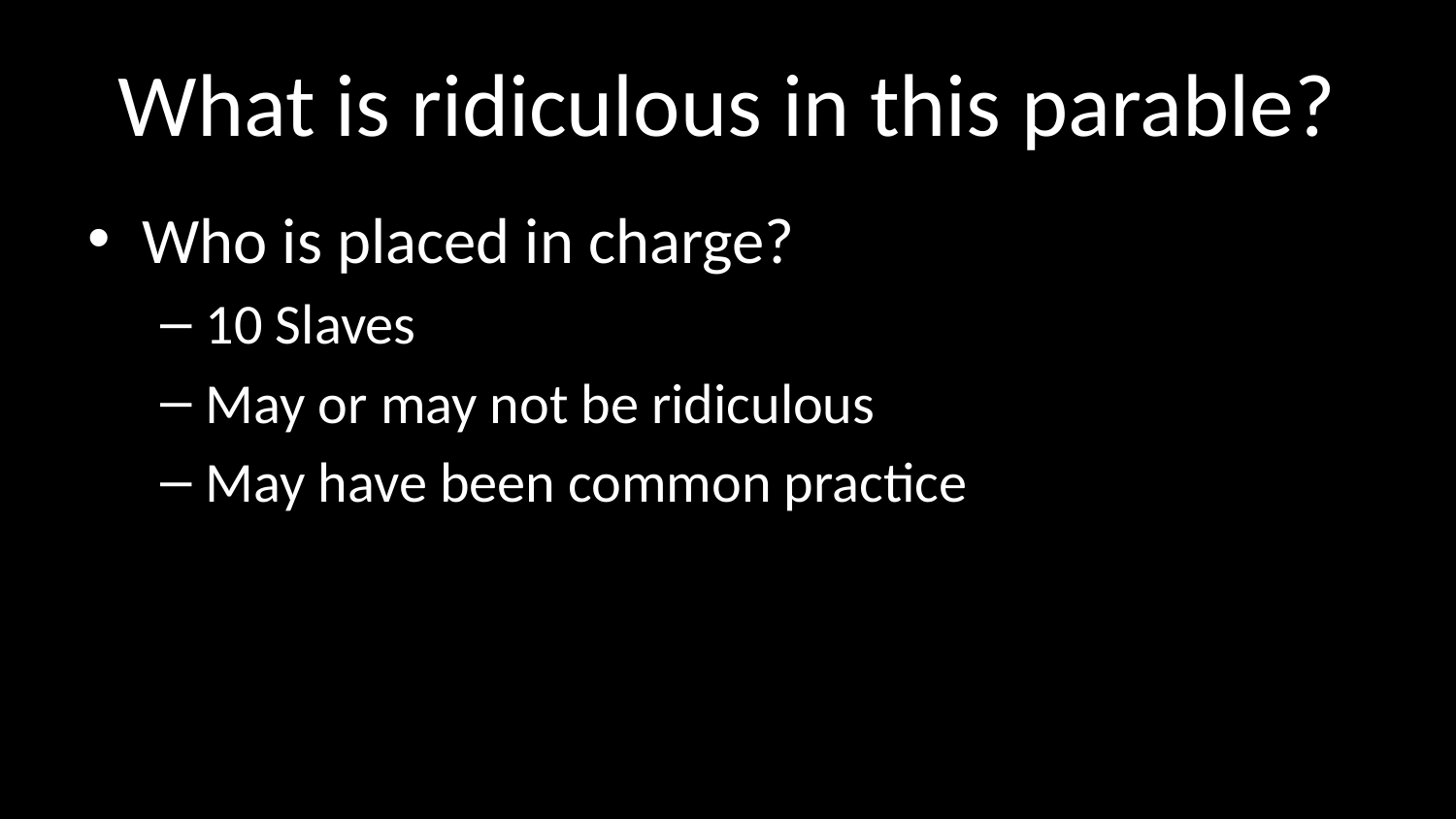

# What is ridiculous in this parable?
Who is placed in charge?
10 Slaves
May or may not be ridiculous
May have been common practice